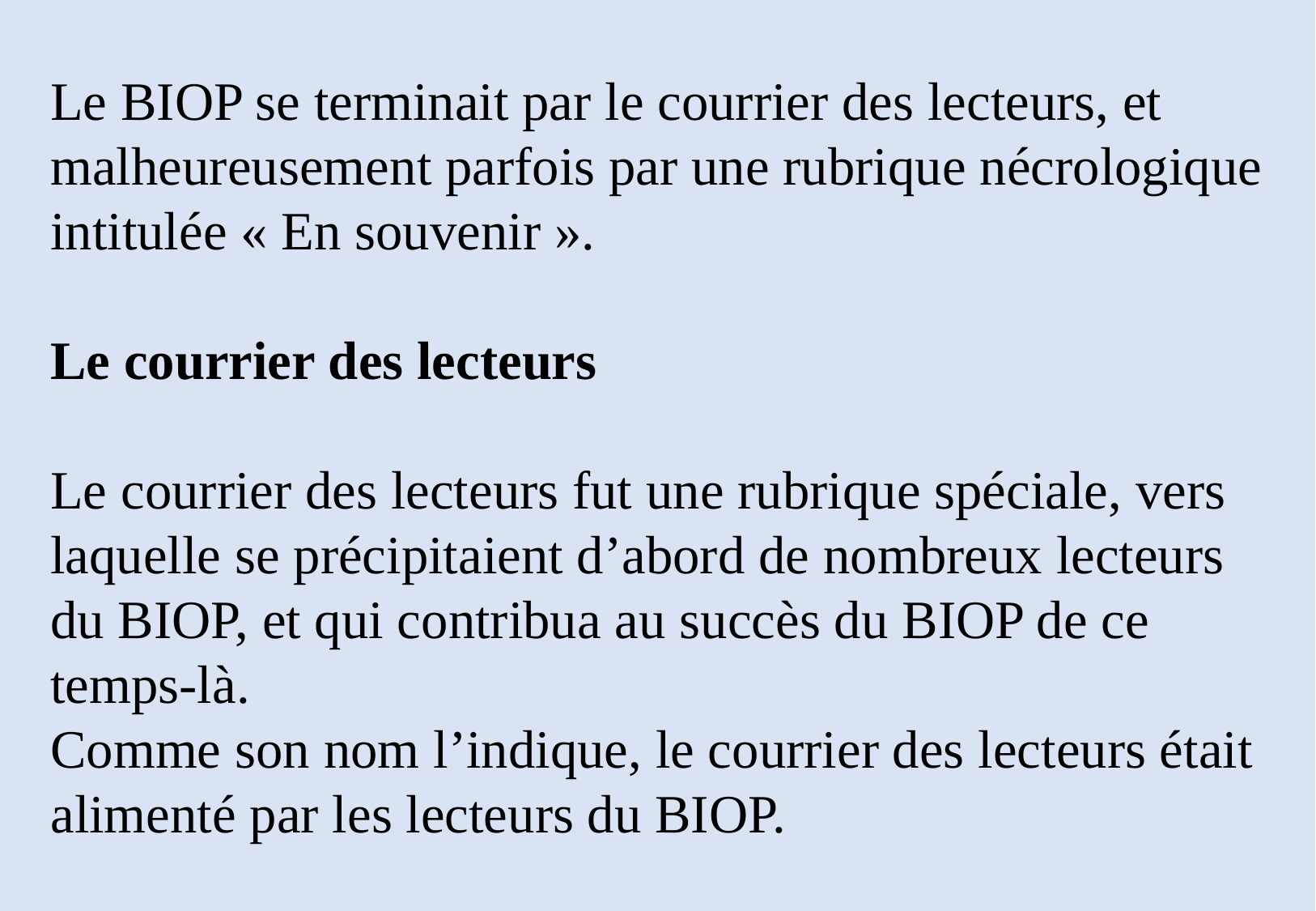

Le BIOP se terminait par le courrier des lecteurs, et malheureusement parfois par une rubrique nécrologique intitulée « En souvenir ».

Le courrier des lecteurs

Le courrier des lecteurs fut une rubrique spéciale, vers laquelle se précipitaient d’abord de nombreux lecteurs du BIOP, et qui contribua au succès du BIOP de ce temps-là.
Comme son nom l’indique, le courrier des lecteurs était alimenté par les lecteurs du BIOP.